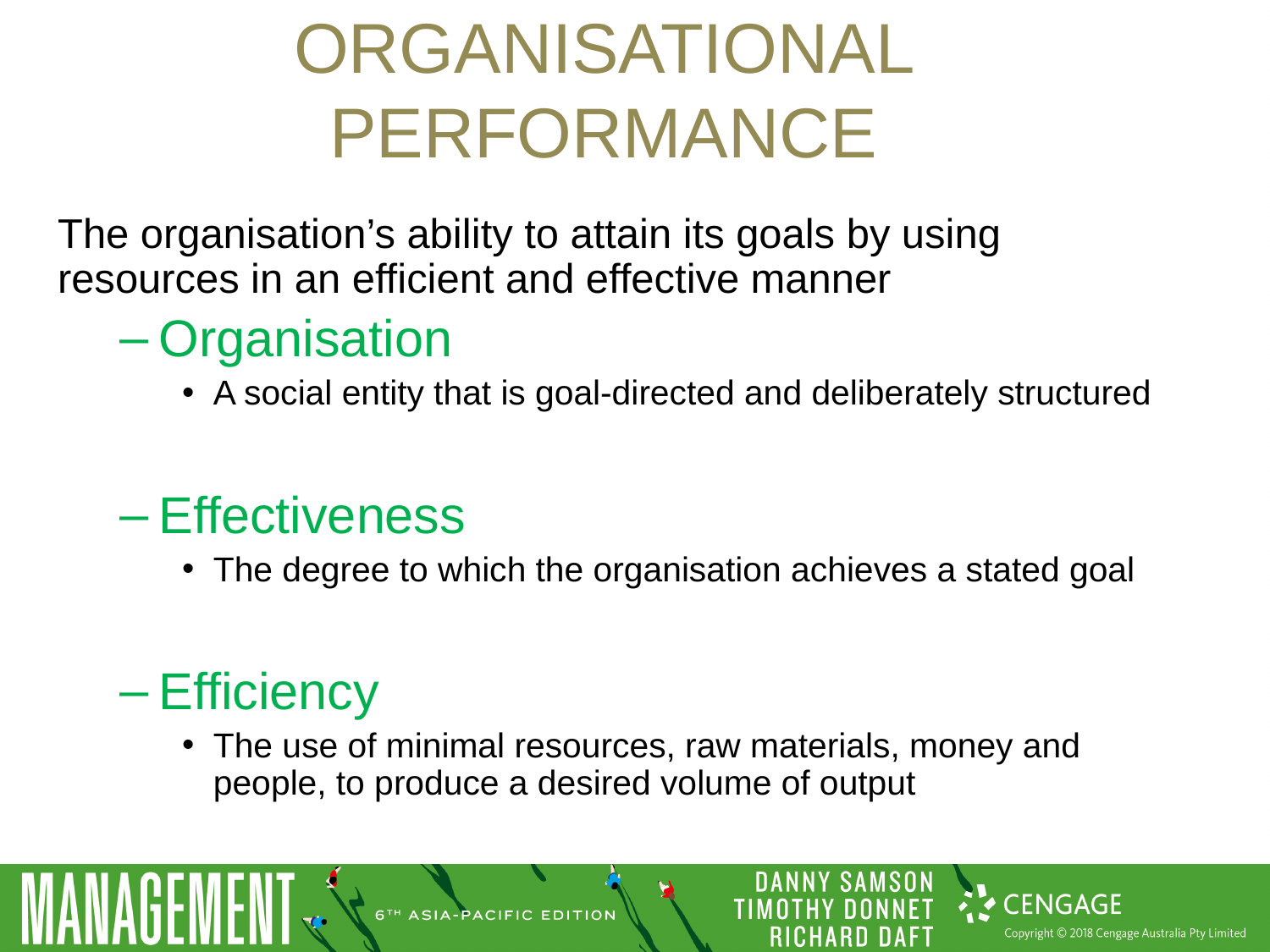

# Organisational performance
The organisation’s ability to attain its goals by using resources in an efficient and effective manner
Organisation
A social entity that is goal-directed and deliberately structured

Effectiveness
The degree to which the organisation achieves a stated goal

Efficiency
The use of minimal resources, raw materials, money and people, to produce a desired volume of output